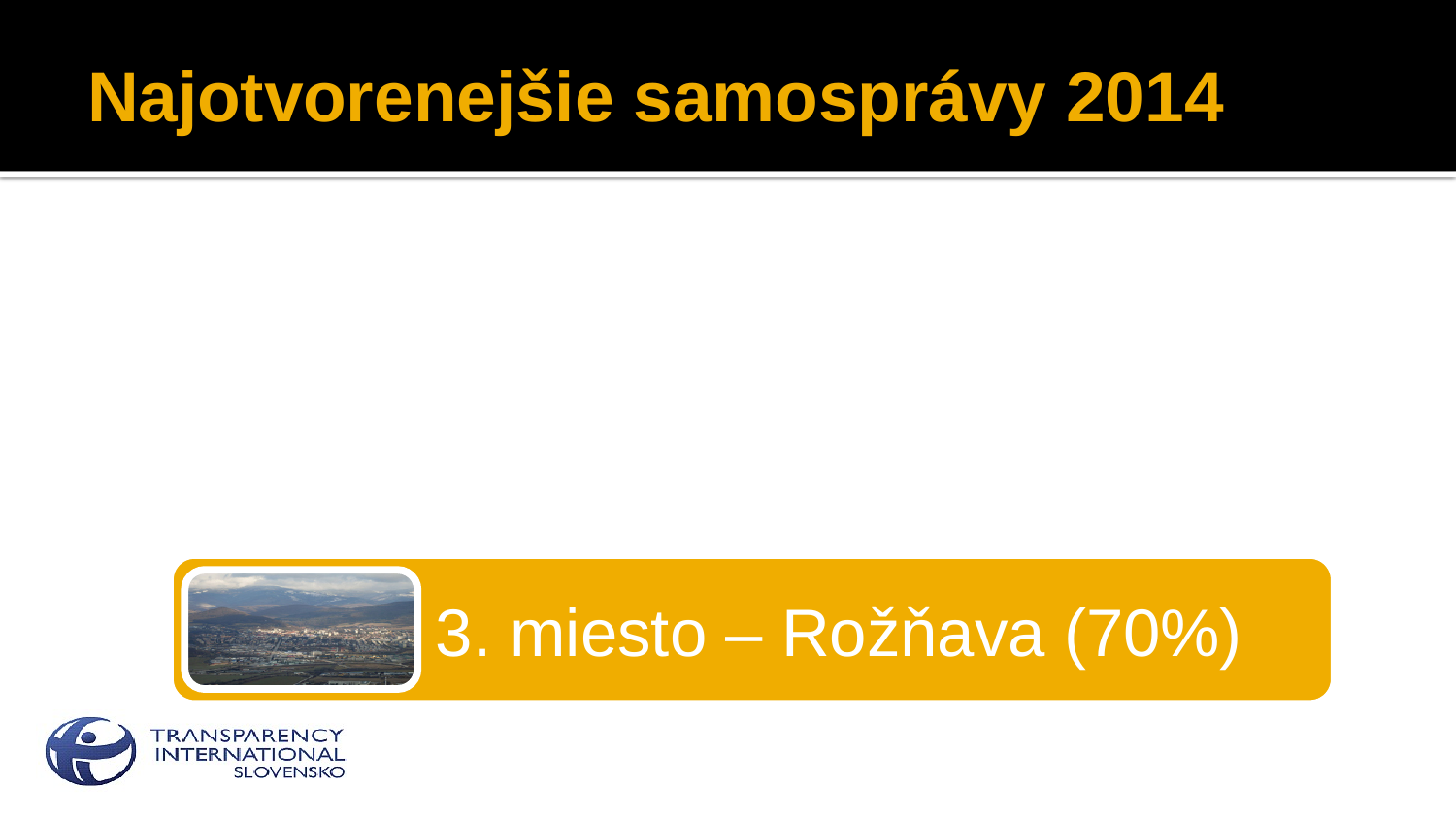

# Najotvorenejšie samosprávy 2014
3. miesto – Rožňava (70%)